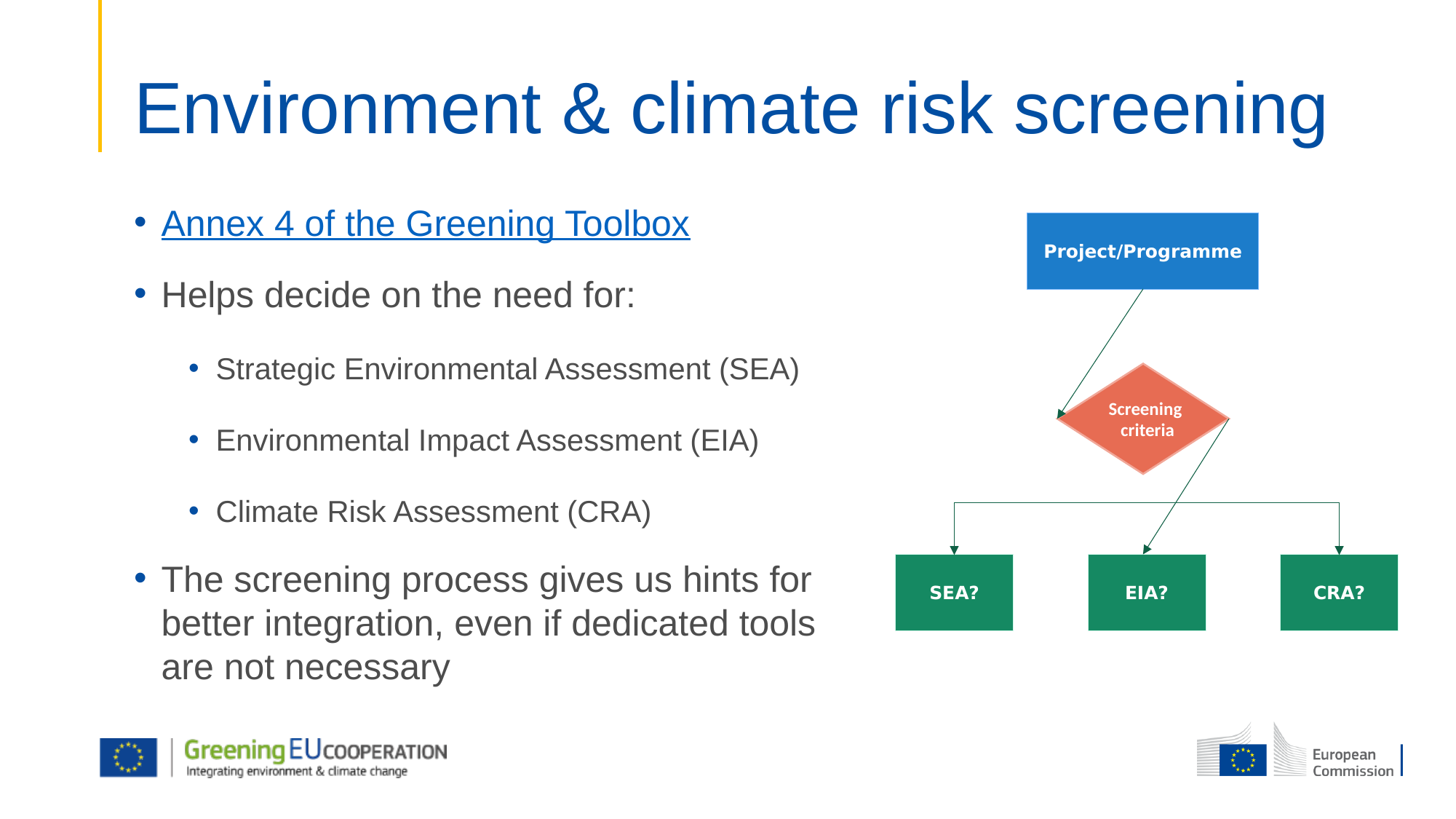

# Environment & climate risk screening
Annex 4 of the Greening Toolbox
Helps decide on the need for:
Strategic Environmental Assessment (SEA)
Environmental Impact Assessment (EIA)
Climate Risk Assessment (CRA)
The screening process gives us hints for better integration, even if dedicated tools are not necessary

Project/Programme

Screening
criteria

EIA?

CRA?

SEA?